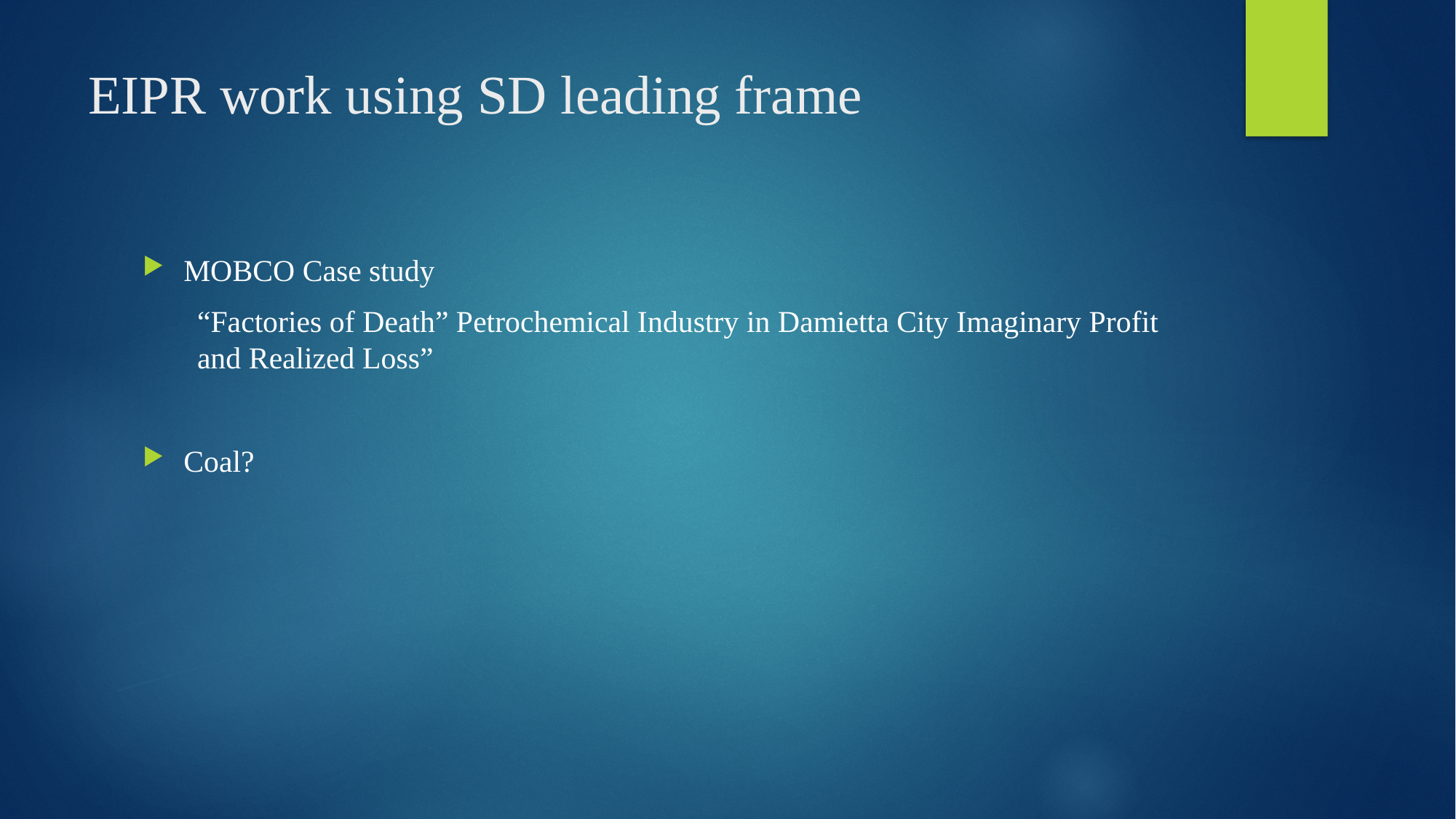

# EIPR work using SD leading frame
MOBCO Case study
“Factories of Death” Petrochemical Industry in Damietta City Imaginary Profit and Realized Loss”

Coal?